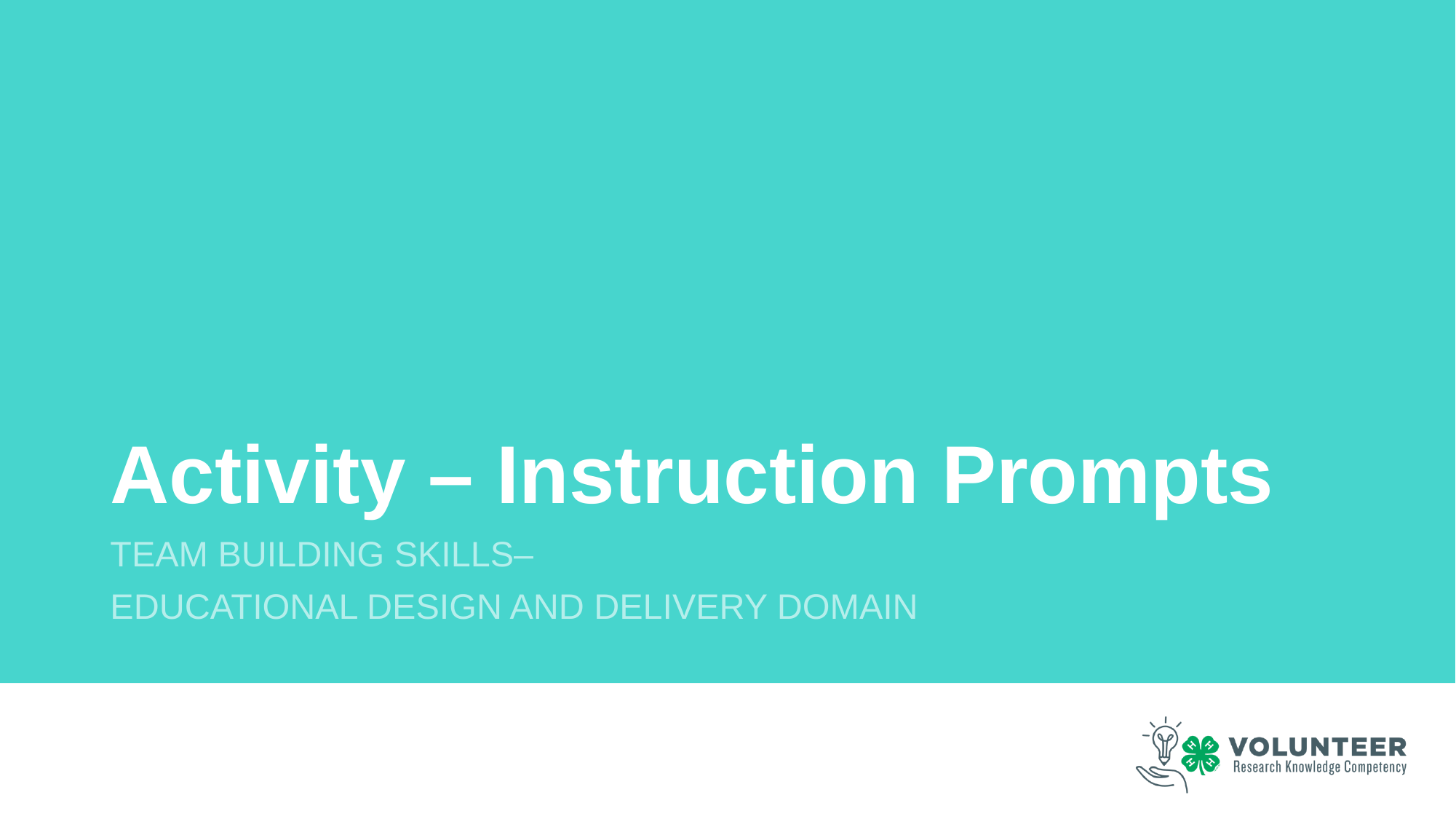

# Activity – Instruction Prompts
Team building skills–
Educational design and Delivery Domain